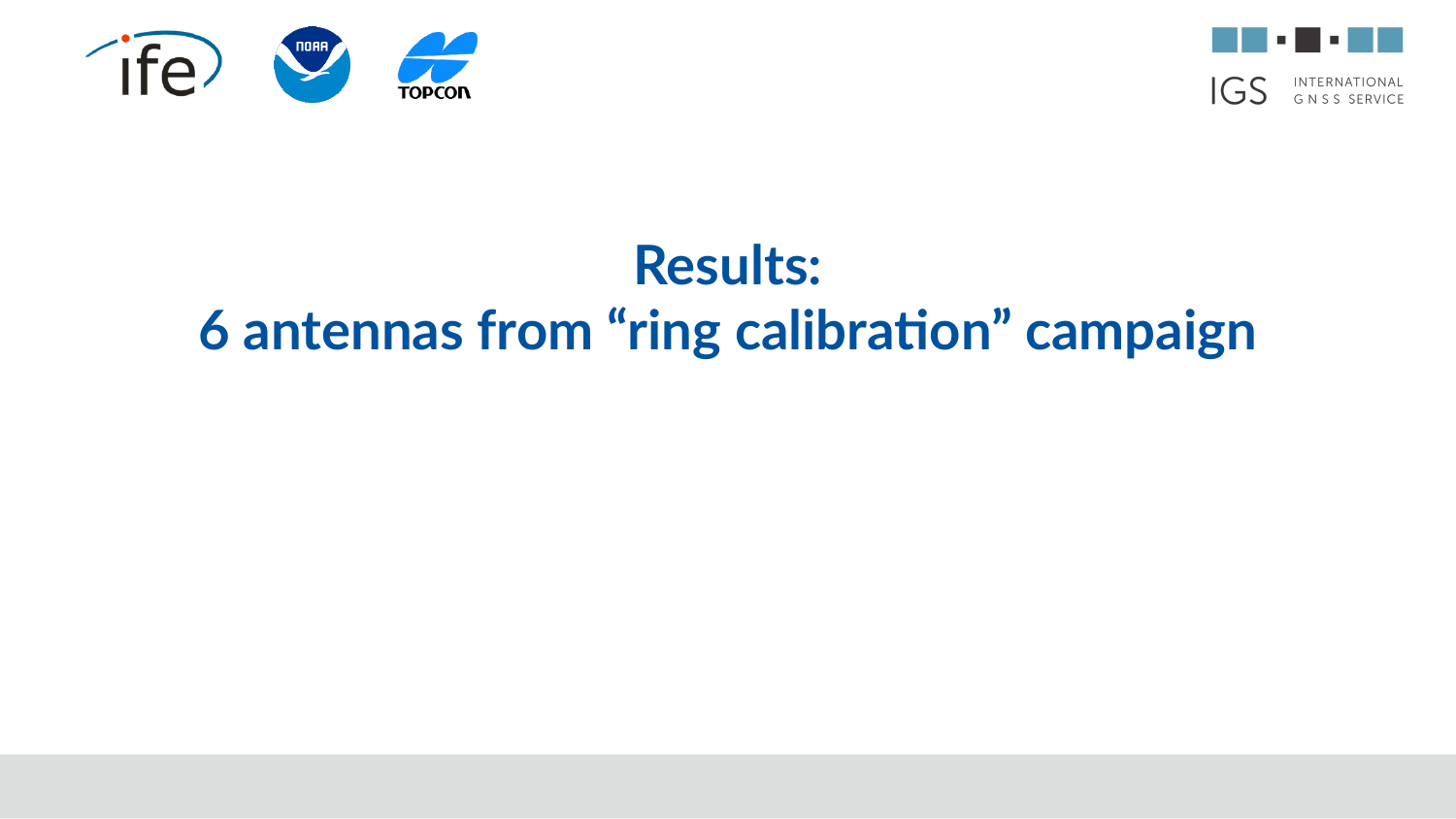

# Results: 6 antennas from “ring calibration” campaign